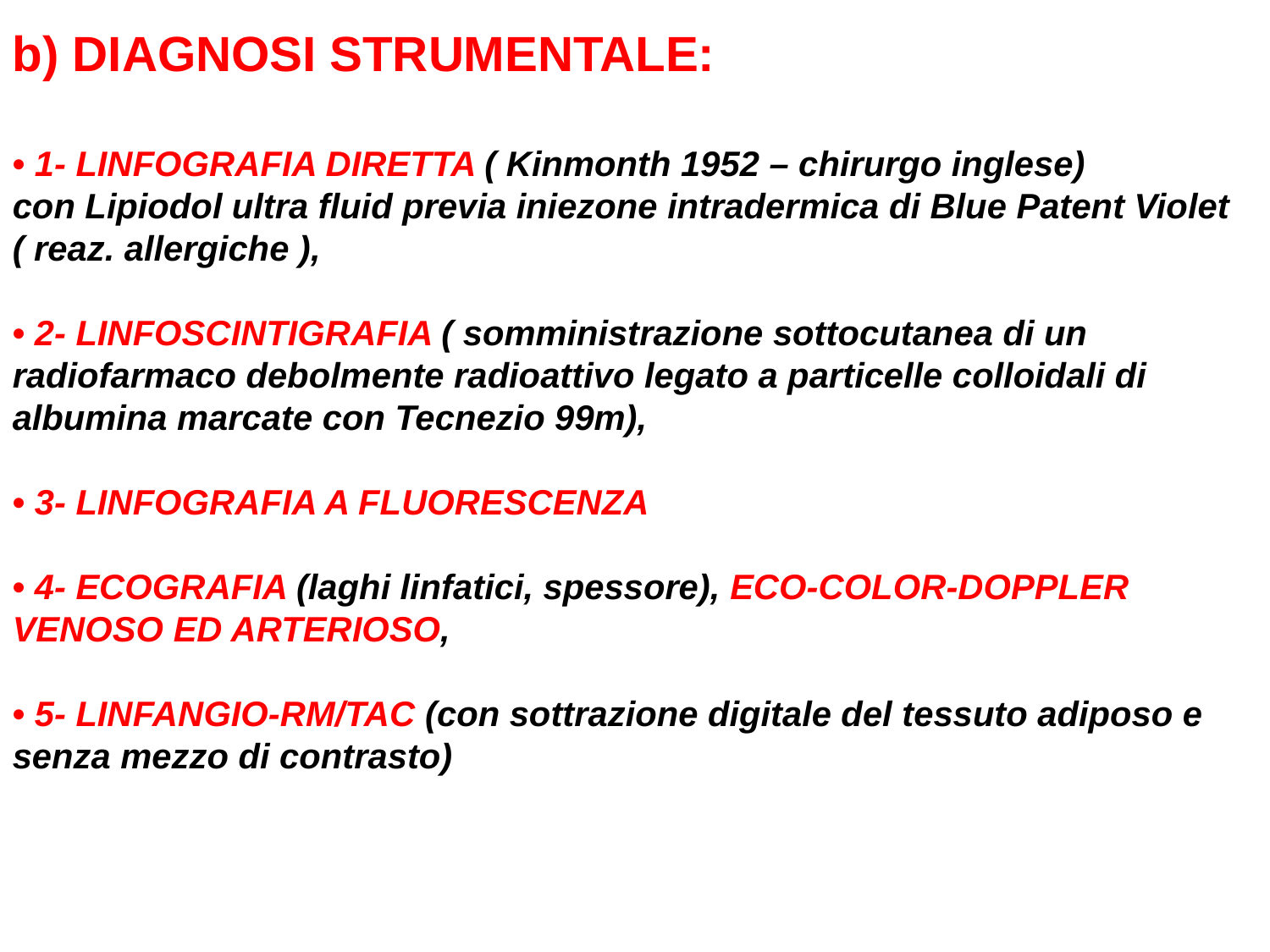

b) DIAGNOSI STRUMENTALE:

• 1- LINFOGRAFIA DIRETTA ( Kinmonth 1952 – chirurgo inglese)
con Lipiodol ultra fluid previa iniezone intradermica di Blue Patent Violet ( reaz. allergiche ),

• 2- LINFOSCINTIGRAFIA ( somministrazione sottocutanea di un
radiofarmaco debolmente radioattivo legato a particelle colloidali di albumina marcate con Tecnezio 99m),

• 3- LINFOGRAFIA A FLUORESCENZA

• 4- ECOGRAFIA (laghi linfatici, spessore), ECO-COLOR-DOPPLER
VENOSO ED ARTERIOSO,

• 5- LINFANGIO-RM/TAC (con sottrazione digitale del tessuto adiposo e
senza mezzo di contrasto)